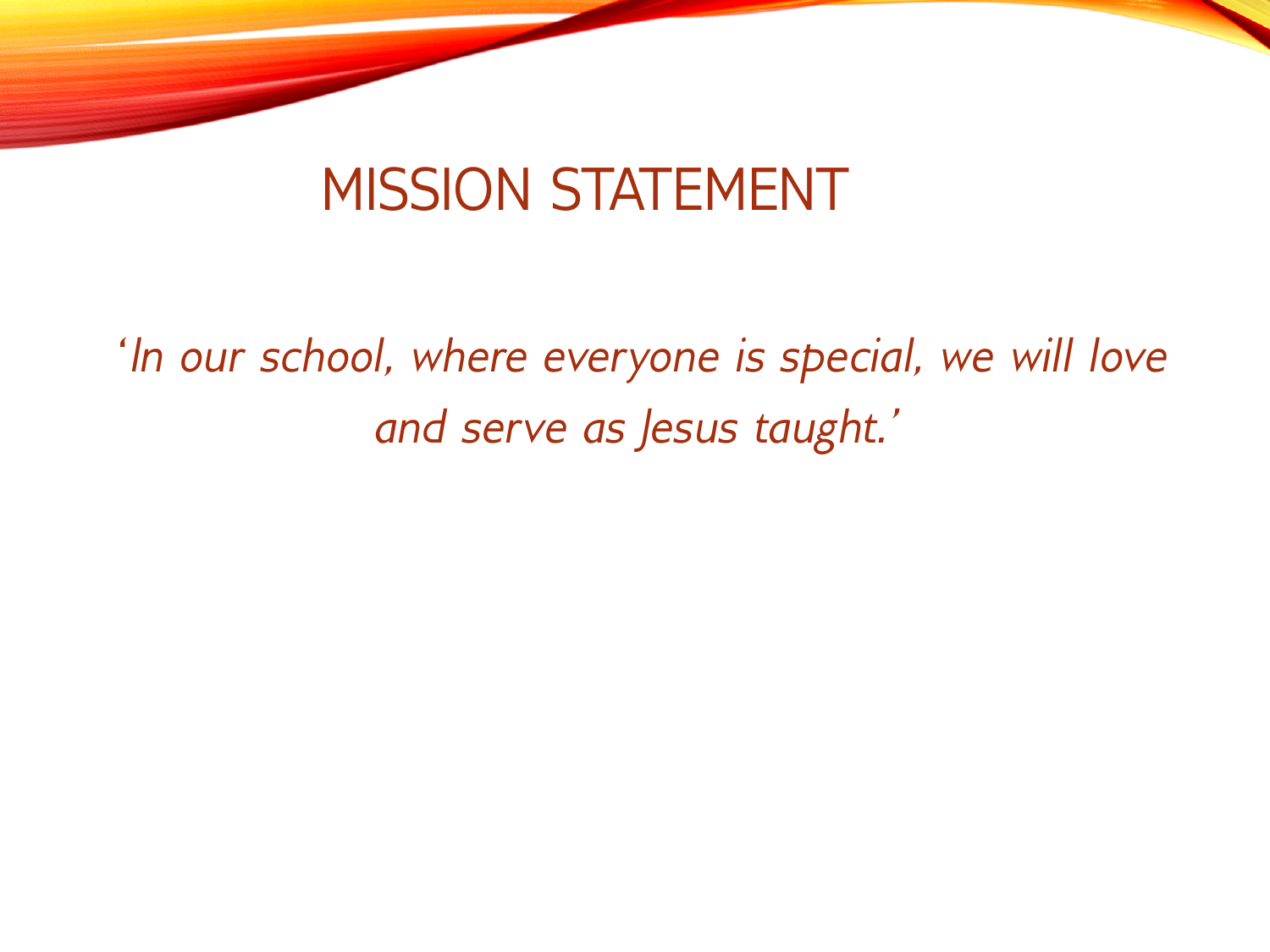

# MISSION STATEMENT
 ‘In our school, where everyone is special, we will love and serve as Jesus taught.’